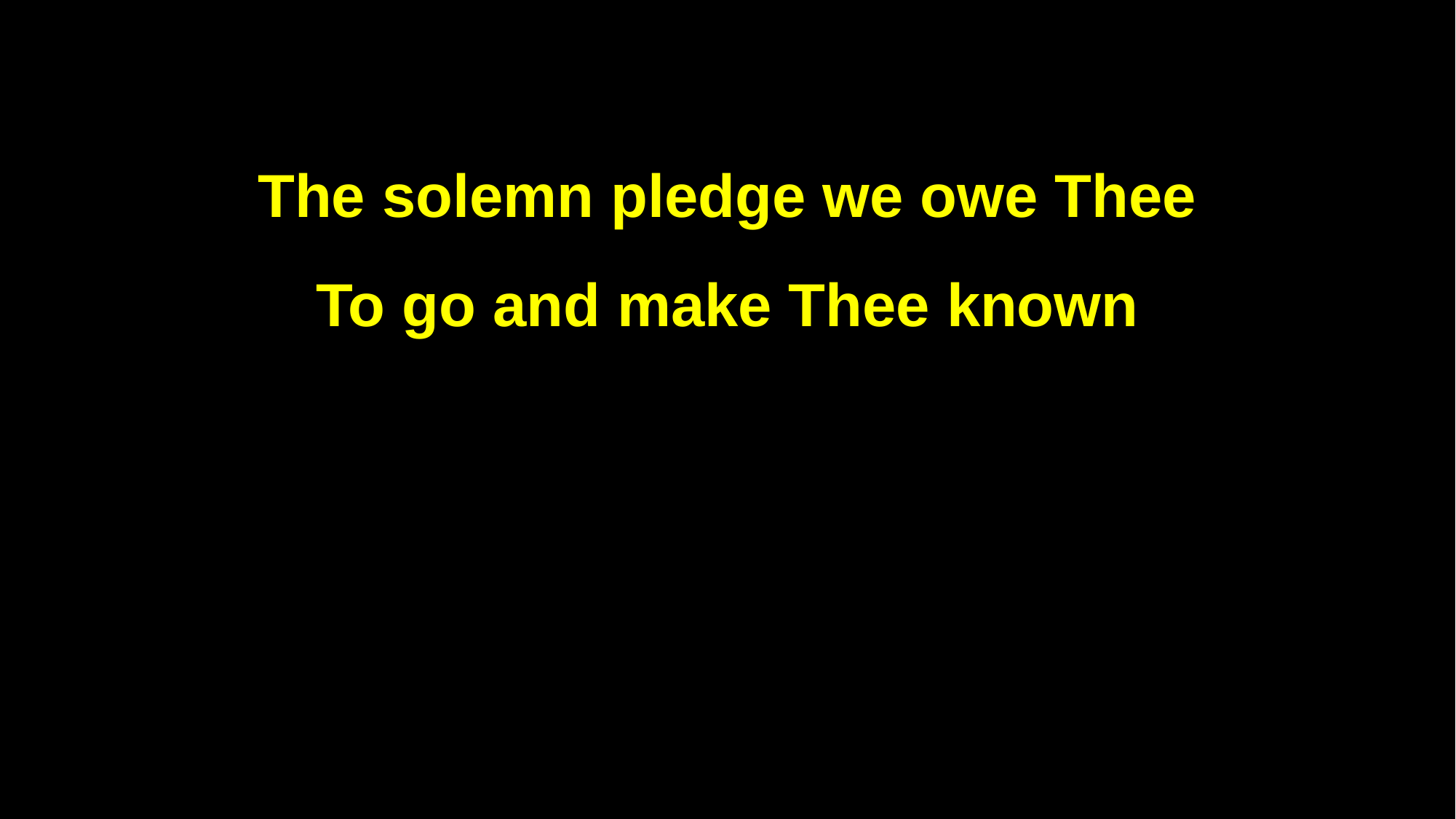

The solemn pledge we owe Thee
To go and make Thee known